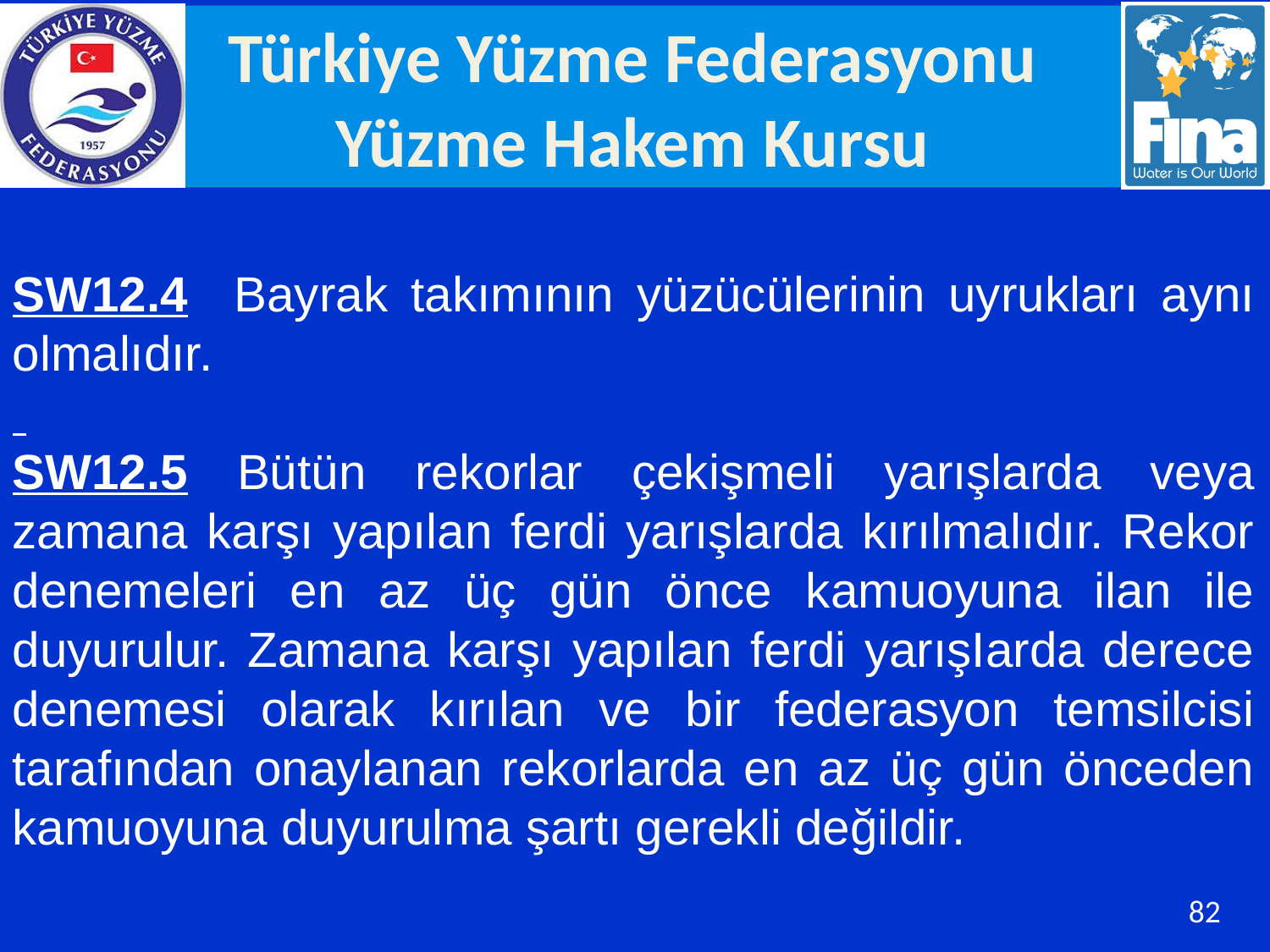

SW12.4  Bayrak takımının yüzücülerinin uyrukları aynı olmalıdır.

SW12.5 Bütün rekorlar çekişmeli yarışlarda veya zamana karşı yapılan ferdi yarışlarda kırılmalıdır. Rekor denemeleri en az üç gün önce kamuoyuna ilan ile duyurulur. Zamana karşı yapılan ferdi yarışIarda derece denemesi olarak kırılan ve bir federasyon temsilcisi tarafından onaylanan rekorlarda en az üç gün önceden kamuoyuna duyurulma şartı gerekli değildir.
82